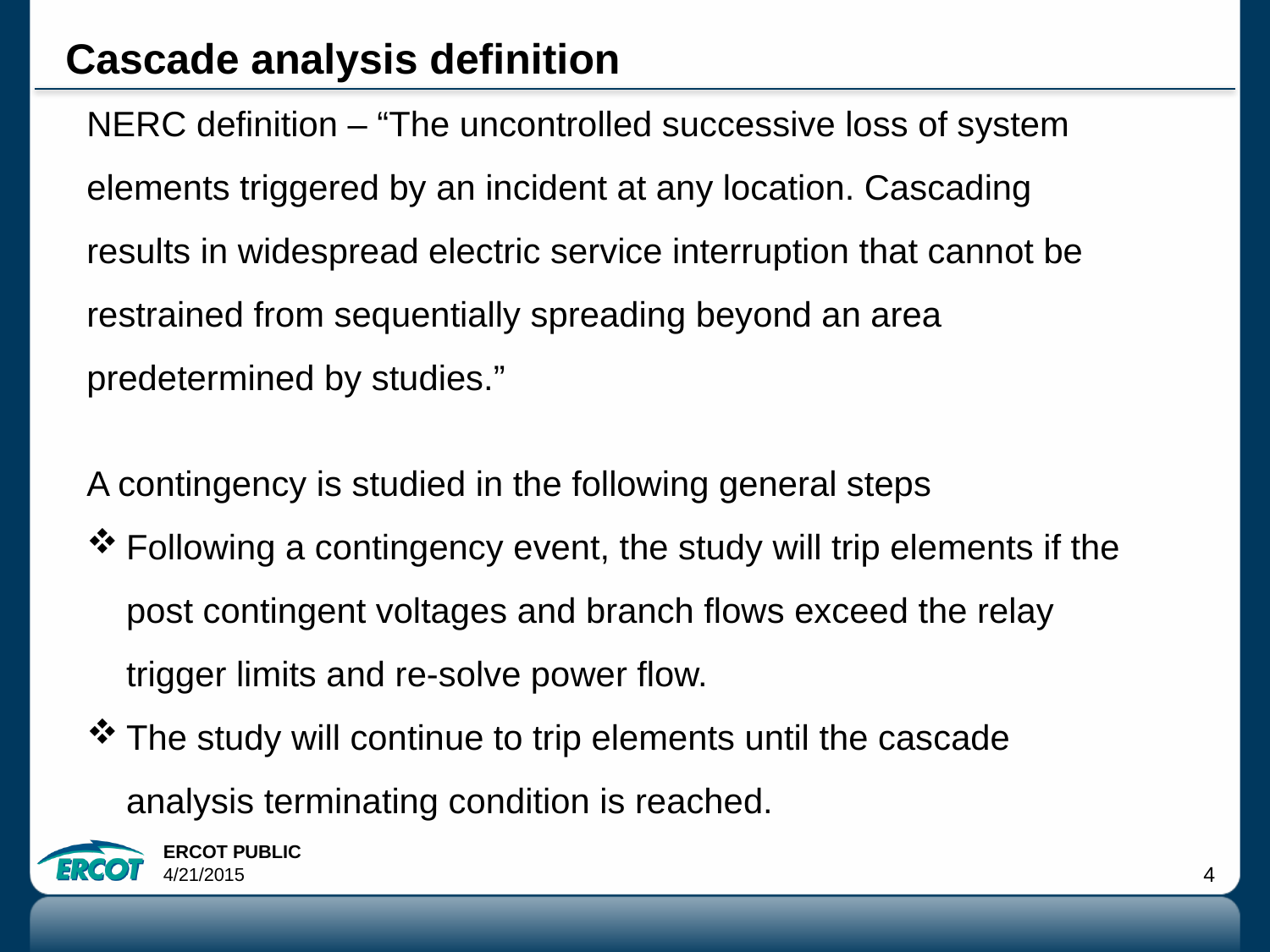

# Cascade analysis definition
NERC definition – “The uncontrolled successive loss of system elements triggered by an incident at any location. Cascading results in widespread electric service interruption that cannot be restrained from sequentially spreading beyond an area predetermined by studies.”

A contingency is studied in the following general steps
Following a contingency event, the study will trip elements if the post contingent voltages and branch flows exceed the relay trigger limits and re-solve power flow.
The study will continue to trip elements until the cascade analysis terminating condition is reached.